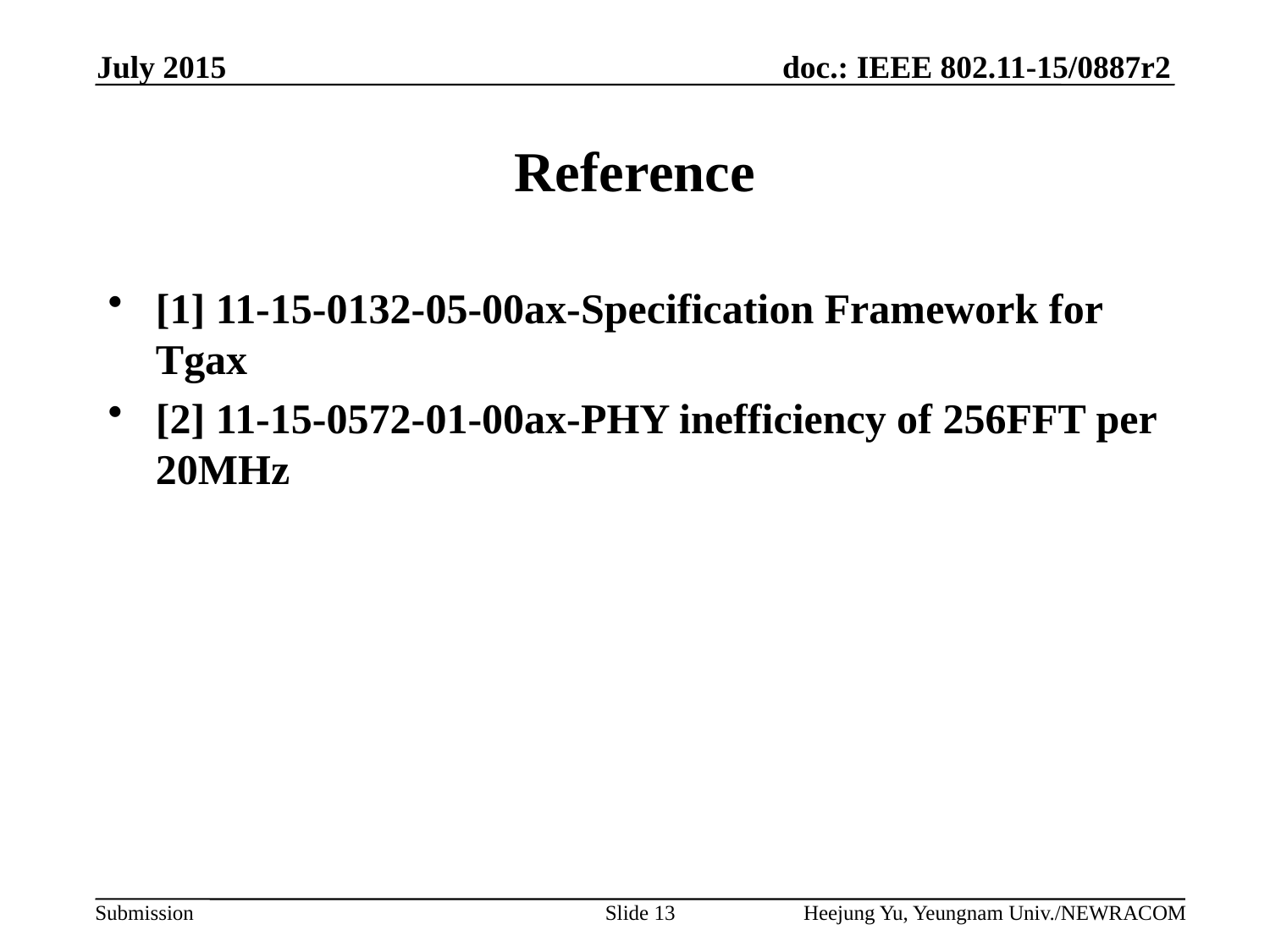

July 2015
# Reference
[1] 11-15-0132-05-00ax-Specification Framework for Tgax
[2] 11-15-0572-01-00ax-PHY inefficiency of 256FFT per 20MHz
Slide 13
Heejung Yu, Yeungnam Univ./NEWRACOM